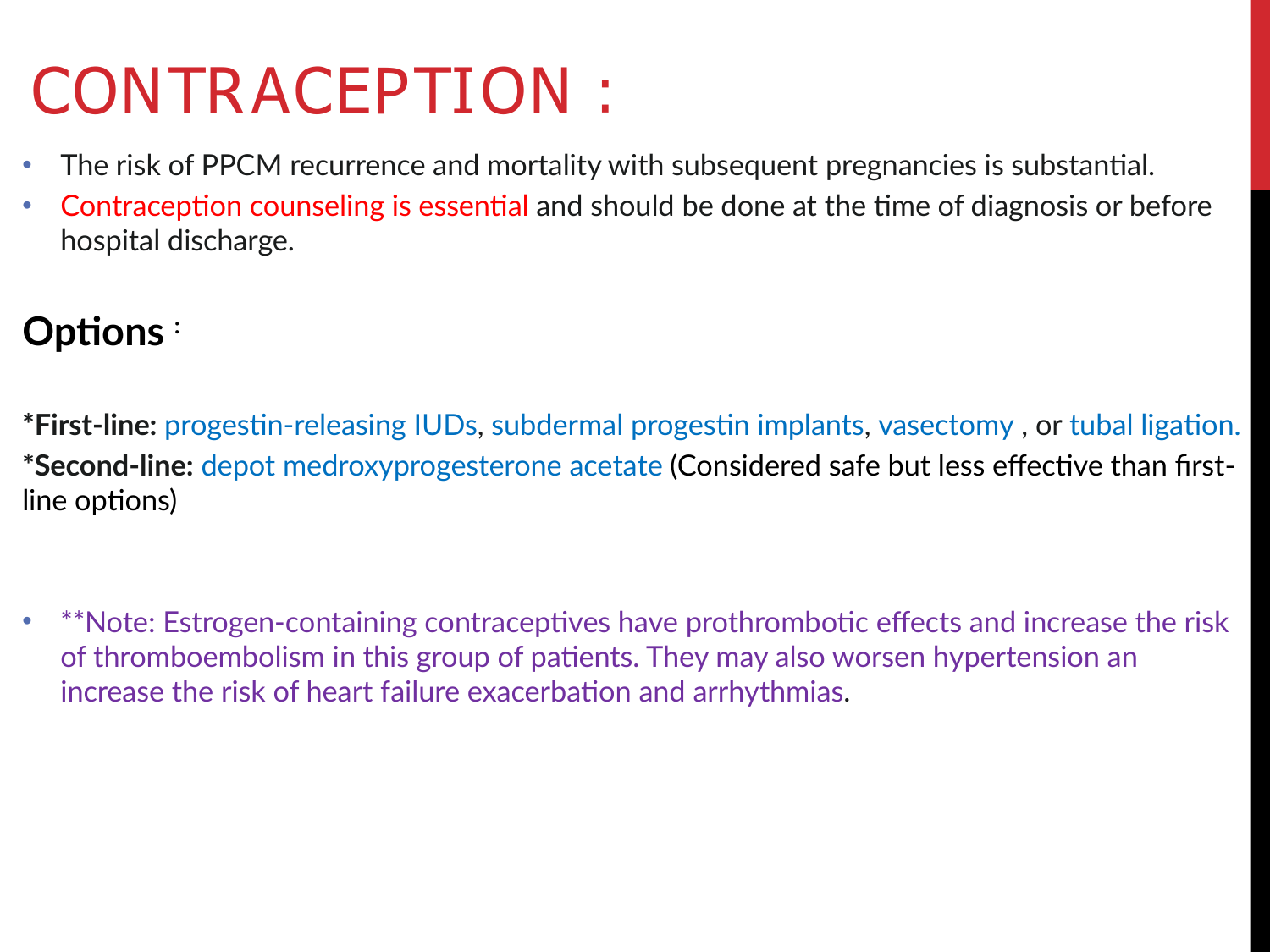

# Contraception :
The risk of PPCM recurrence and mortality with subsequent pregnancies is substantial.
Contraception counseling is essential and should be done at the time of diagnosis or before hospital discharge.

Options :

*First-line: progestin-releasing IUDs, subdermal progestin implants, vasectomy , or tubal ligation.
*Second-line: depot medroxyprogesterone acetate (Considered safe but less effective than first-line options)

**Note: Estrogen-containing contraceptives have prothrombotic effects and increase the risk of thromboembolism in this group of patients. They may also worsen hypertension an increase the risk of heart failure exacerbation and arrhythmias.